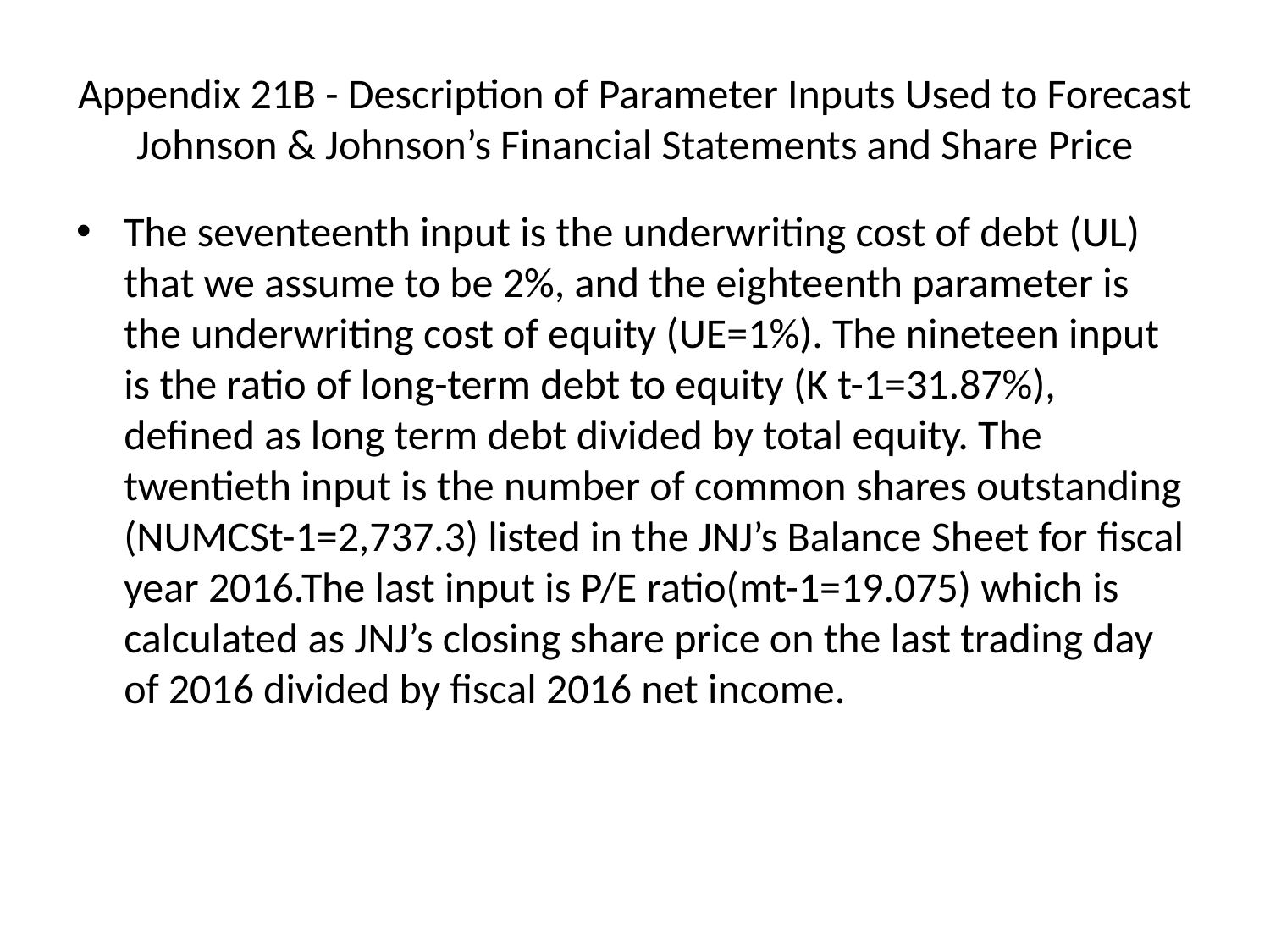

# Appendix 21B - Description of Parameter Inputs Used to Forecast Johnson & Johnson’s Financial Statements and Share Price
The seventeenth input is the underwriting cost of debt (UL) that we assume to be 2%, and the eighteenth parameter is the underwriting cost of equity (UE=1%). The nineteen input is the ratio of long-term debt to equity (K t-1=31.87%), defined as long term debt divided by total equity. The twentieth input is the number of common shares outstanding (NUMCSt-1=2,737.3) listed in the JNJ’s Balance Sheet for fiscal year 2016.The last input is P/E ratio(mt-1=19.075) which is calculated as JNJ’s closing share price on the last trading day of 2016 divided by fiscal 2016 net income.